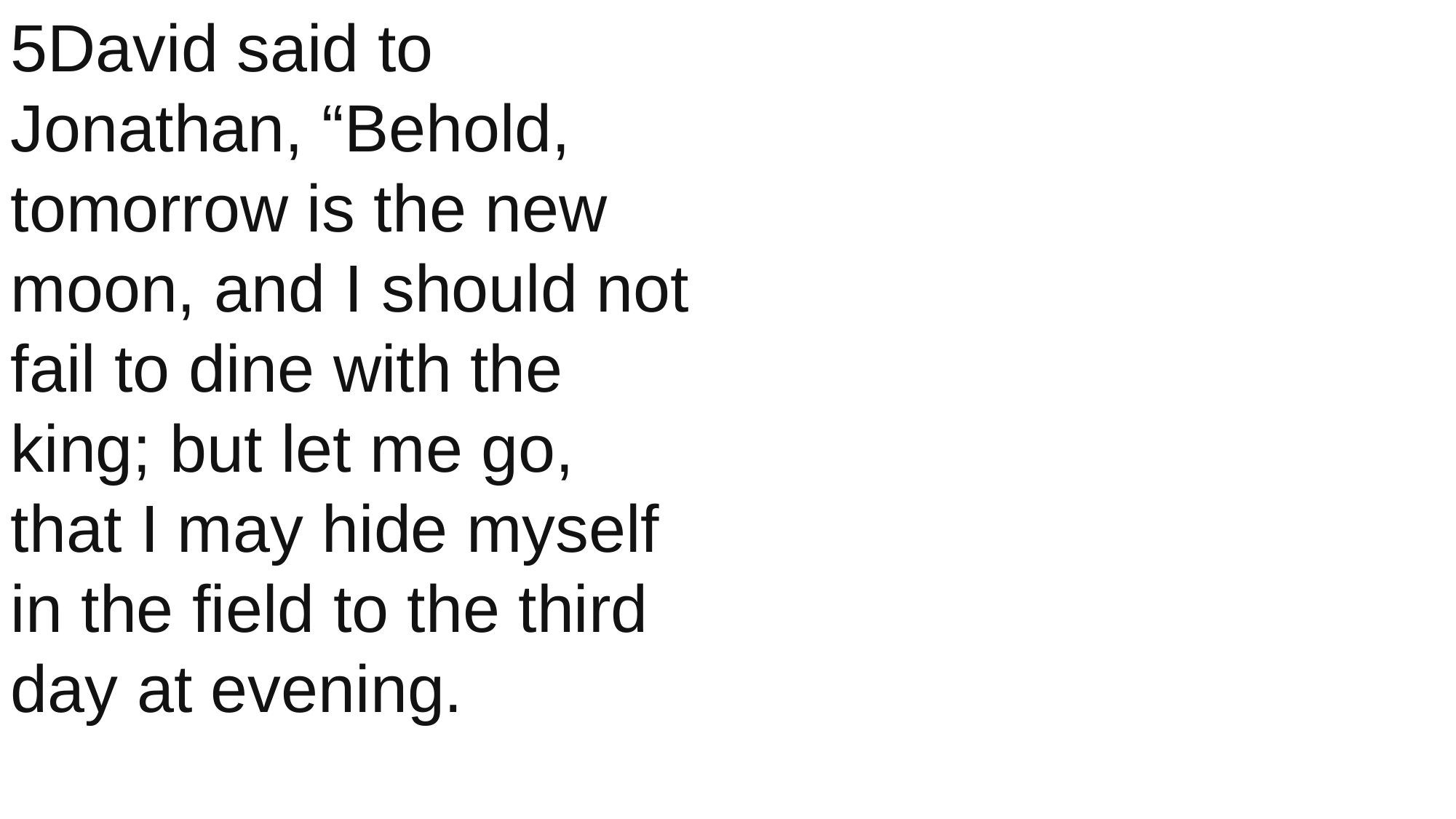

5David said to Jonathan, “Behold, tomorrow is the new moon, and I should not fail to dine with the king; but let me go, that I may hide myself in the field to the third day at evening.